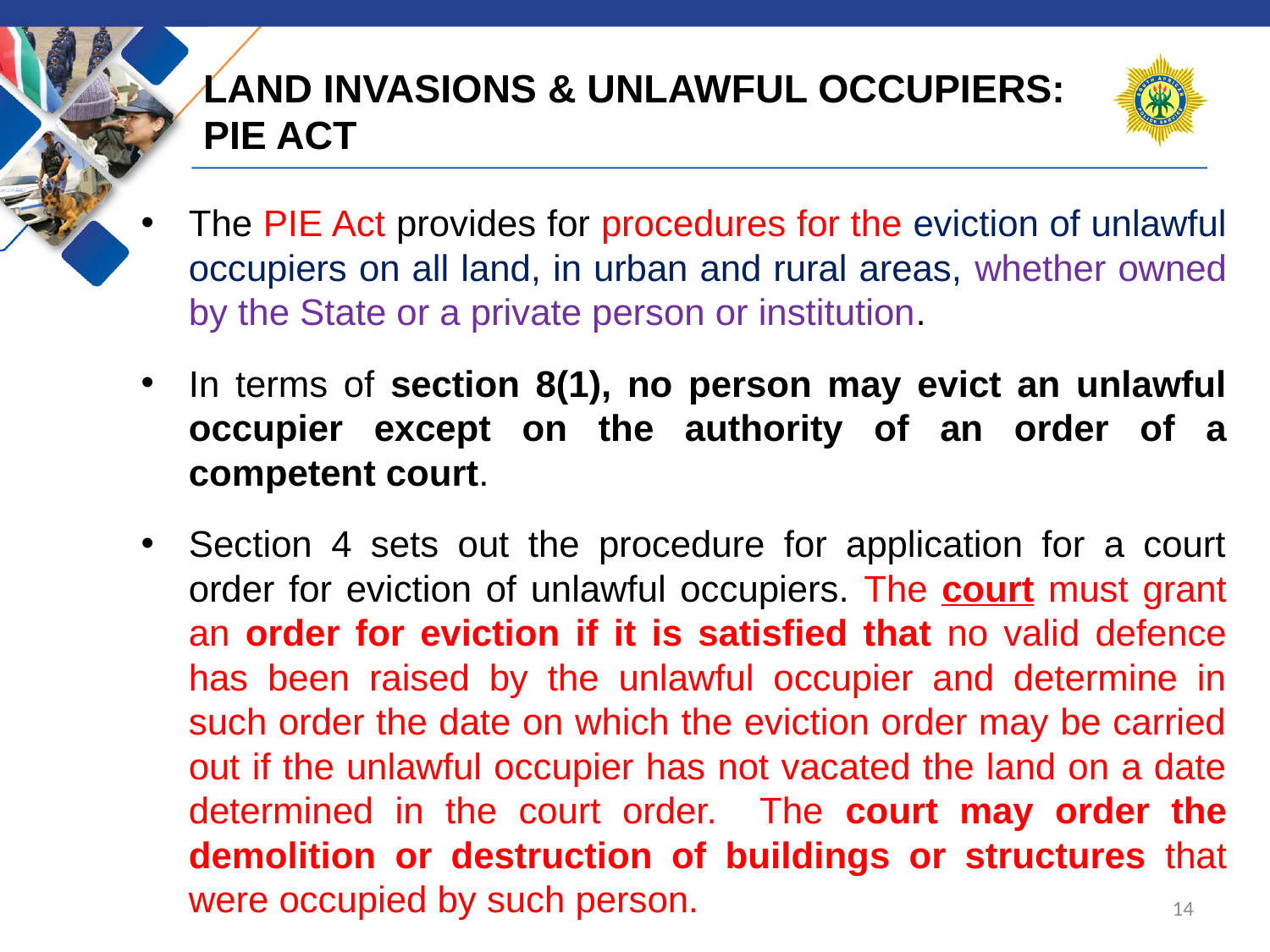

# LAND INVASIONS & UNLAWFUL OCCUPIERS: PIE ACT
The PIE Act provides for procedures for the eviction of unlawful occupiers on all land, in urban and rural areas, whether owned by the State or a private person or institution.

In terms of section 8(1), no person may evict an unlawful occupier except on the authority of an order of a competent court.

Section 4 sets out the procedure for application for a court order for eviction of unlawful occupiers. The court must grant an order for eviction if it is satisfied that no valid defence has been raised by the unlawful occupier and determine in such order the date on which the eviction order may be carried out if the unlawful occupier has not vacated the land on a date determined in the court order.  The court may order the demolition or destruction of buildings or structures that were occupied by such person.

14